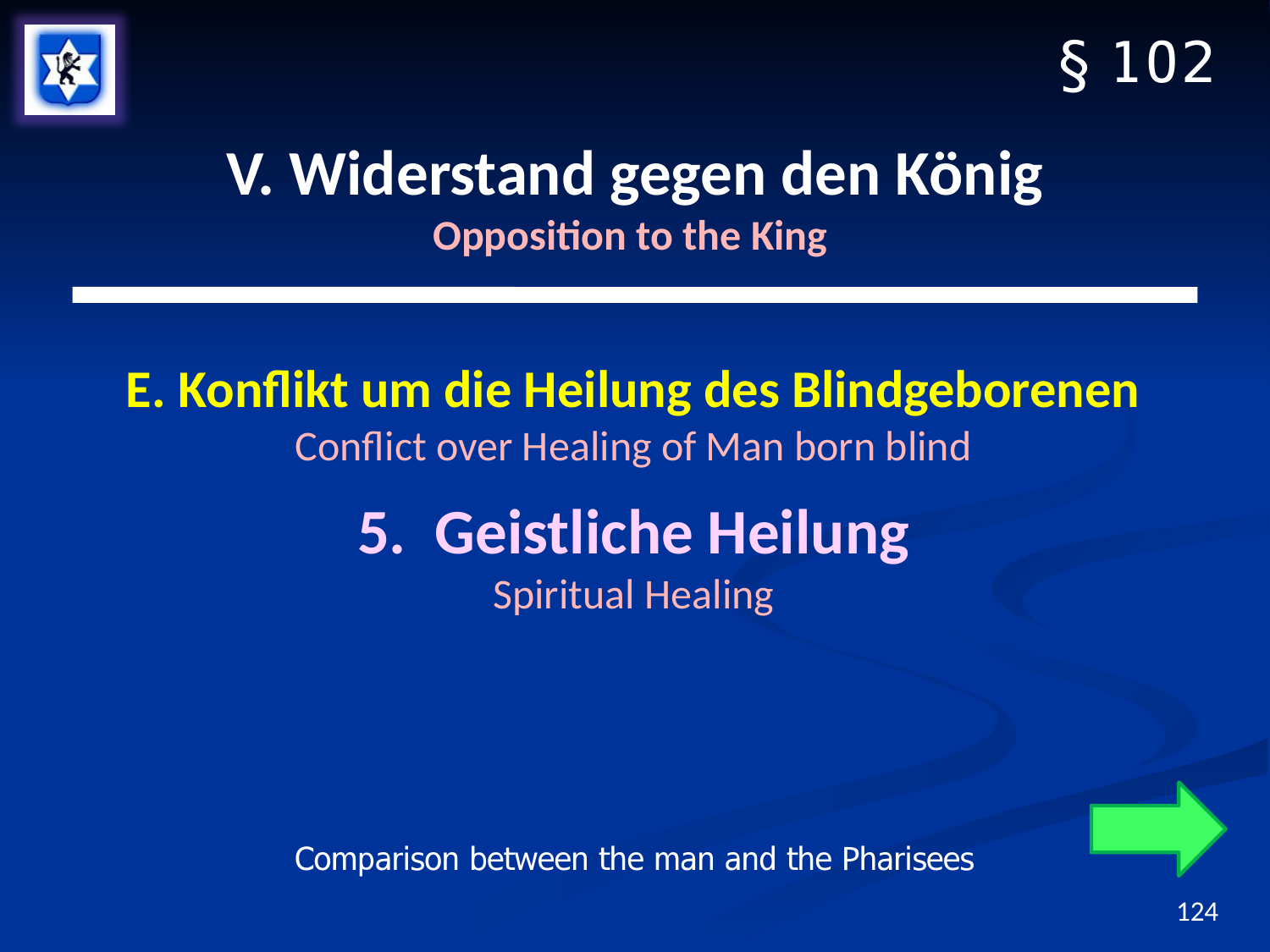

§ 102
# V. Widerstand gegen den König Opposition to the King
E. Konflikt um die Heilung des Blindgeborenen
Conflict over Healing of Man born blind
5.  Geistliche Heilung
Spiritual Healing

Comparison between the man and the Pharisees
124